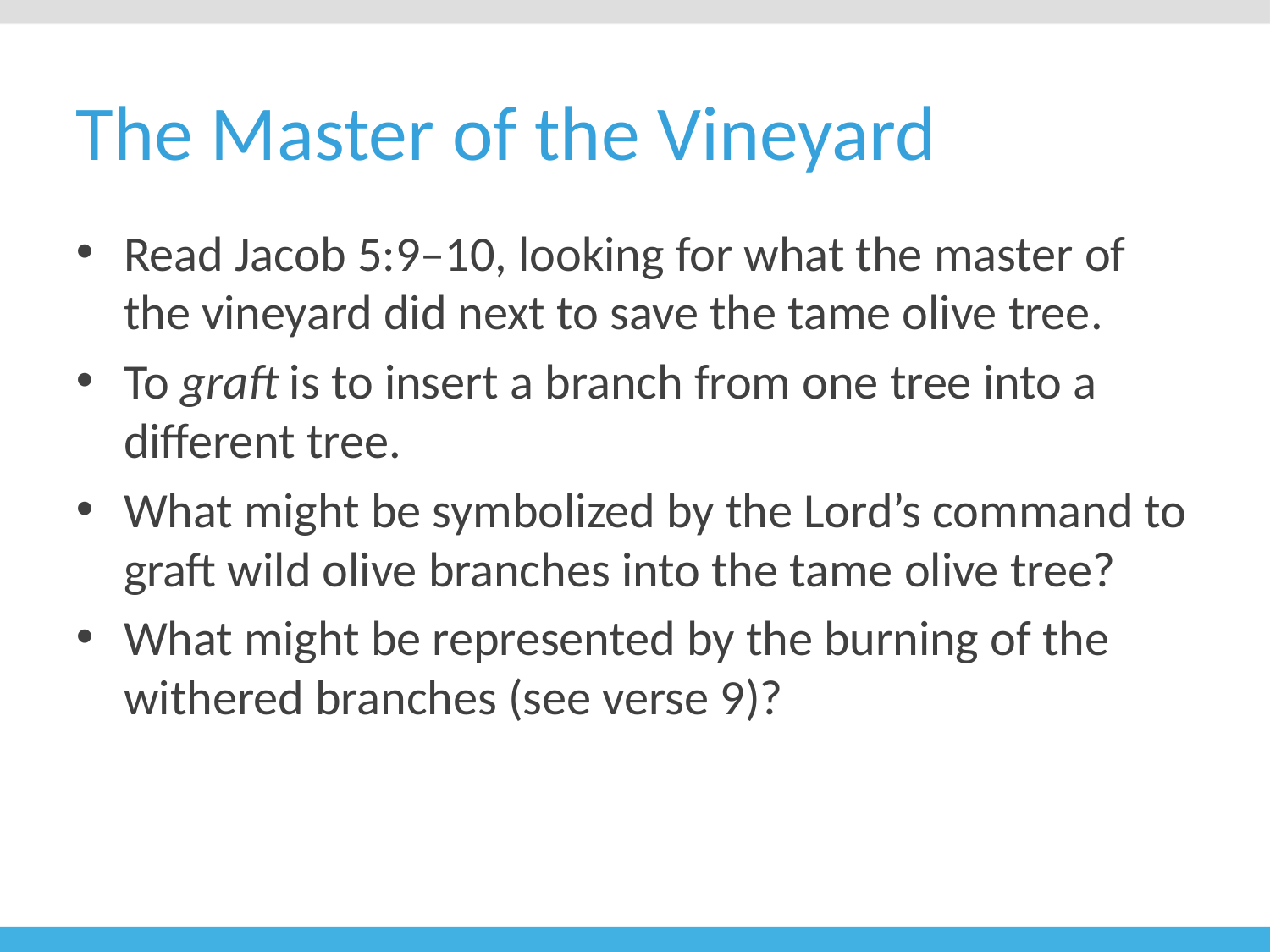

# The Master of the Vineyard
Read Jacob 5:9–10, looking for what the master of the vineyard did next to save the tame olive tree.
To graft is to insert a branch from one tree into a different tree.
What might be symbolized by the Lord’s command to graft wild olive branches into the tame olive tree?
What might be represented by the burning of the withered branches (see verse 9)?